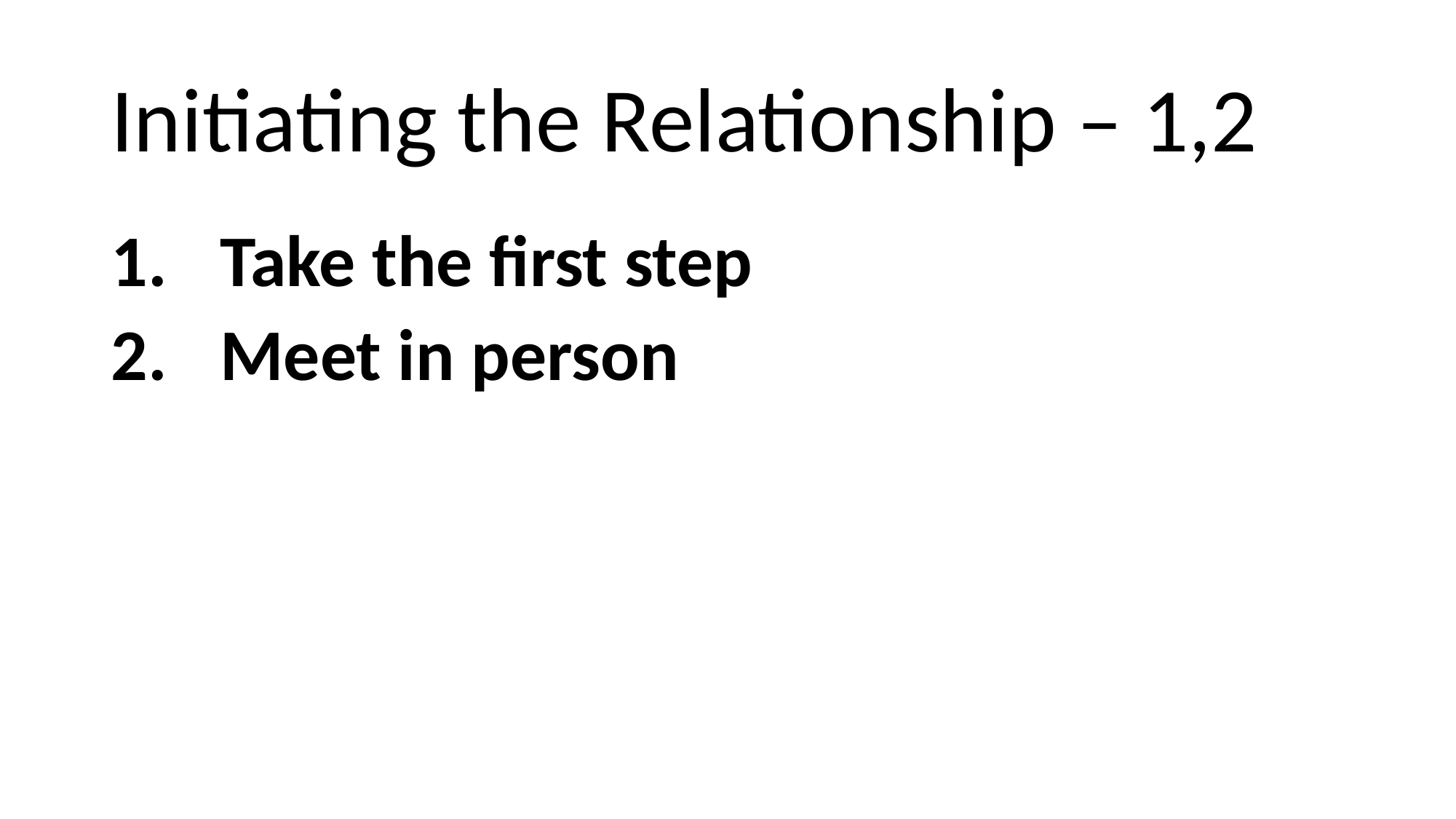

# Initiating the Relationship – 1,2
Take the first step
Meet in person